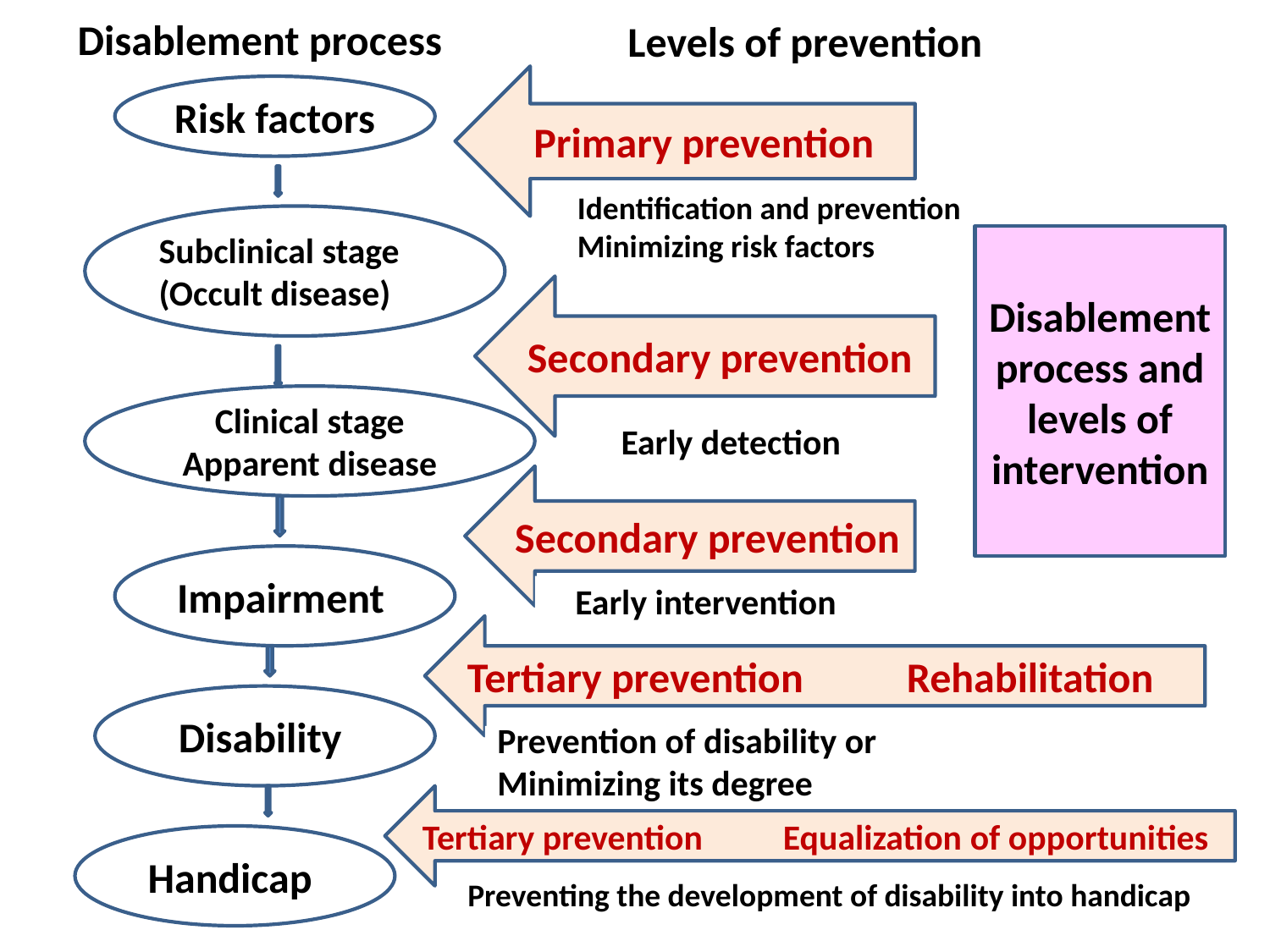

Disablement process
Levels of prevention
Primary prevention
Risk factors

Identification and prevention
Minimizing risk factors
Subclinical stage
(Occult disease)
Disablement process and levels of intervention
Secondary prevention

Clinical stage
Apparent disease
Early detection
Secondary prevention

Impairment
Early intervention
Tertiary prevention              Rehabilitation

Disability
Prevention of disability or
Minimizing its degree

Tertiary prevention          Equalization of opportunities
Handicap
Preventing the development of disability into handicap